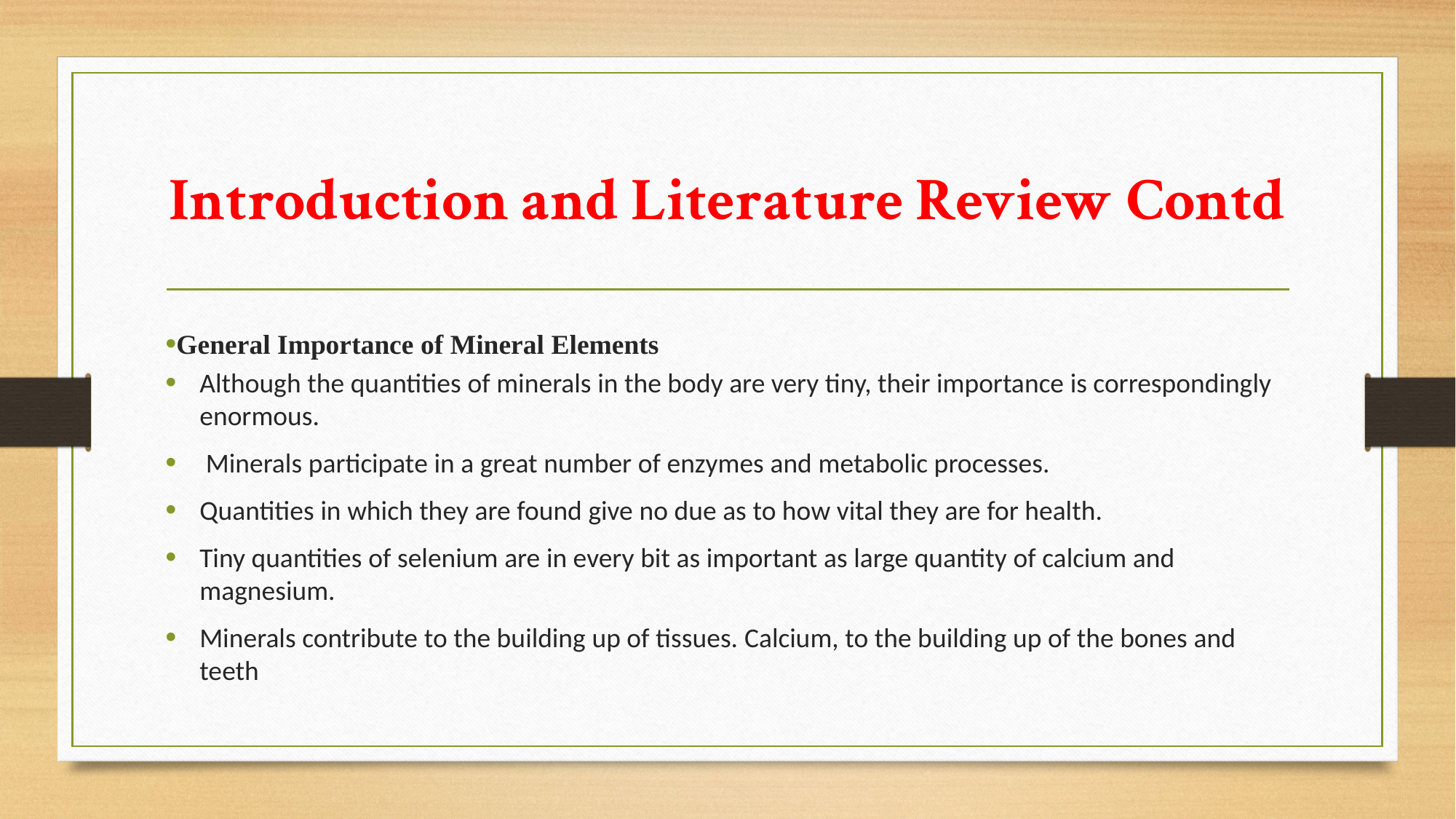

# Introduction and Literature Review Contd
General Importance of Mineral Elements
Although the quantities of minerals in the body are very tiny, their importance is correspondingly enormous.
 Minerals participate in a great number of enzymes and metabolic processes.
Quantities in which they are found give no due as to how vital they are for health.
Tiny quantities of selenium are in every bit as important as large quantity of calcium and magnesium.
Minerals contribute to the building up of tissues. Calcium, to the building up of the bones and teeth